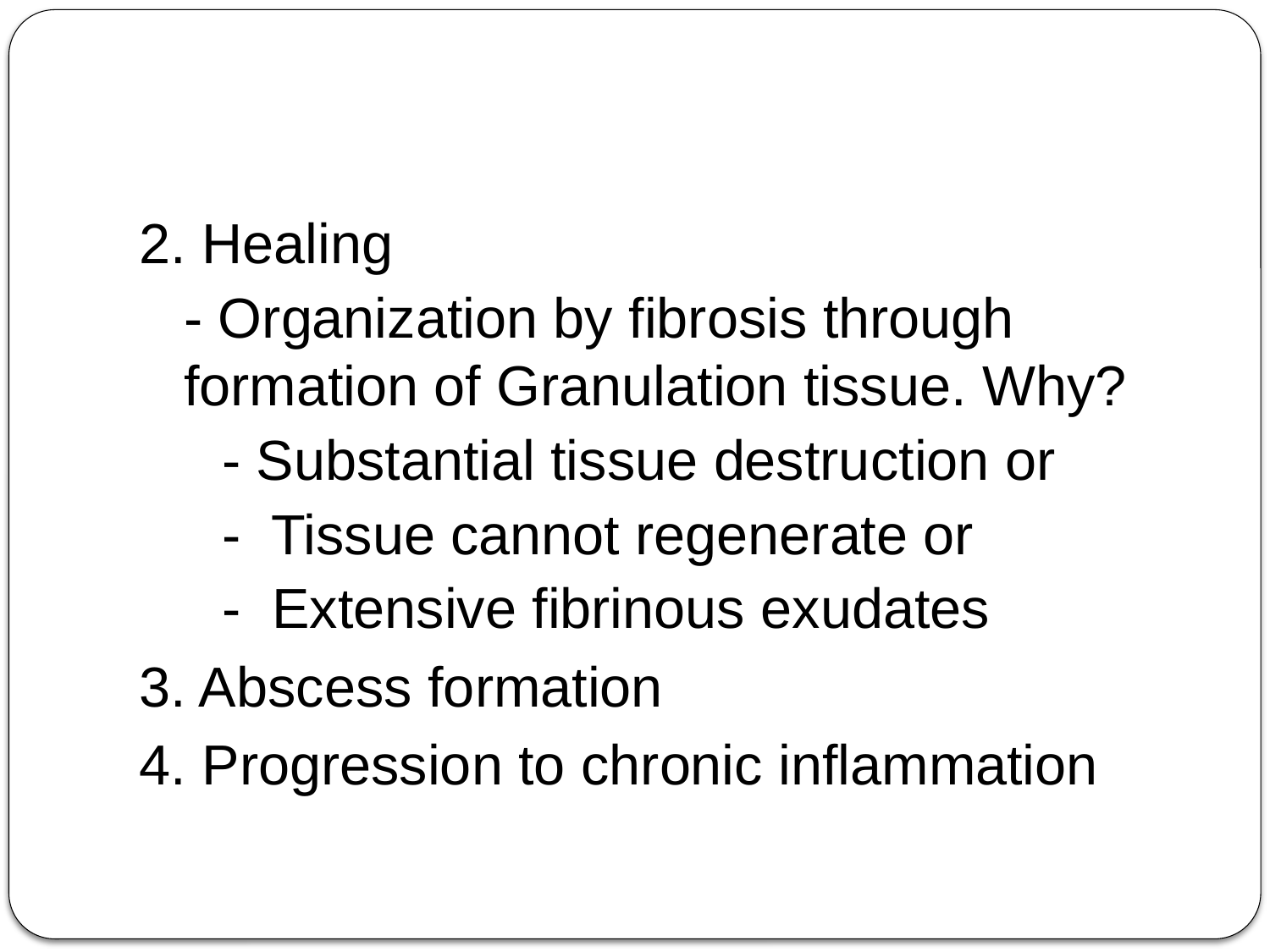

#
2. Healing
- Organization by fibrosis through formation of Granulation tissue. Why?
- Substantial tissue destruction or
-  Tissue cannot regenerate or
-  Extensive fibrinous exudates
3. Abscess formation
4. Progression to chronic inflammation